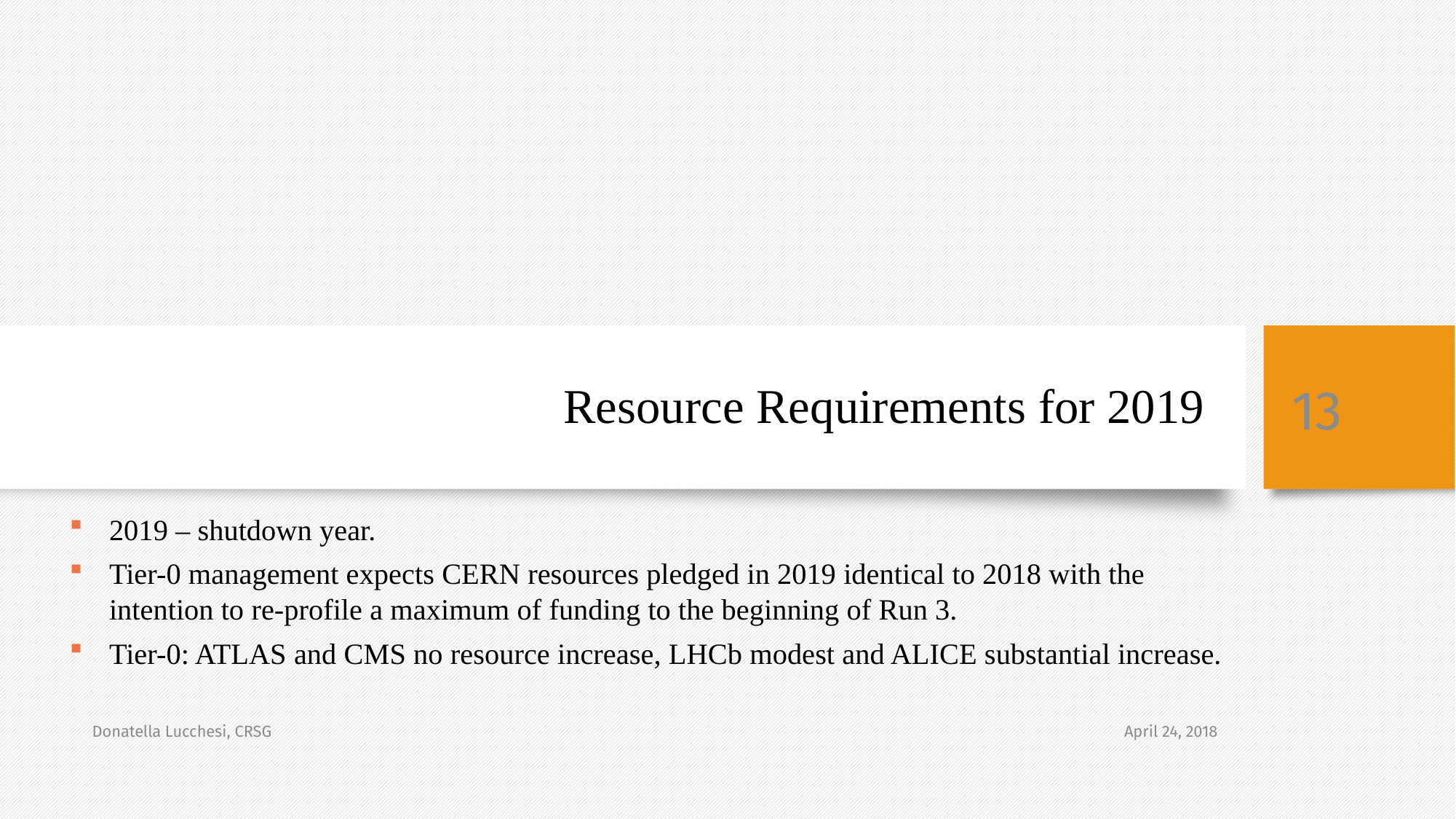

# Resource Requirements for 2019
13
2019 – shutdown year.
Tier-0 management expects CERN resources pledged in 2019 identical to 2018 with the  intention to re-profile a maximum of funding to the beginning of Run 3.
Tier-0: ATLAS and CMS no resource increase, LHCb modest and ALICE substantial increase.
April 24, 2018
Donatella Lucchesi, CRSG